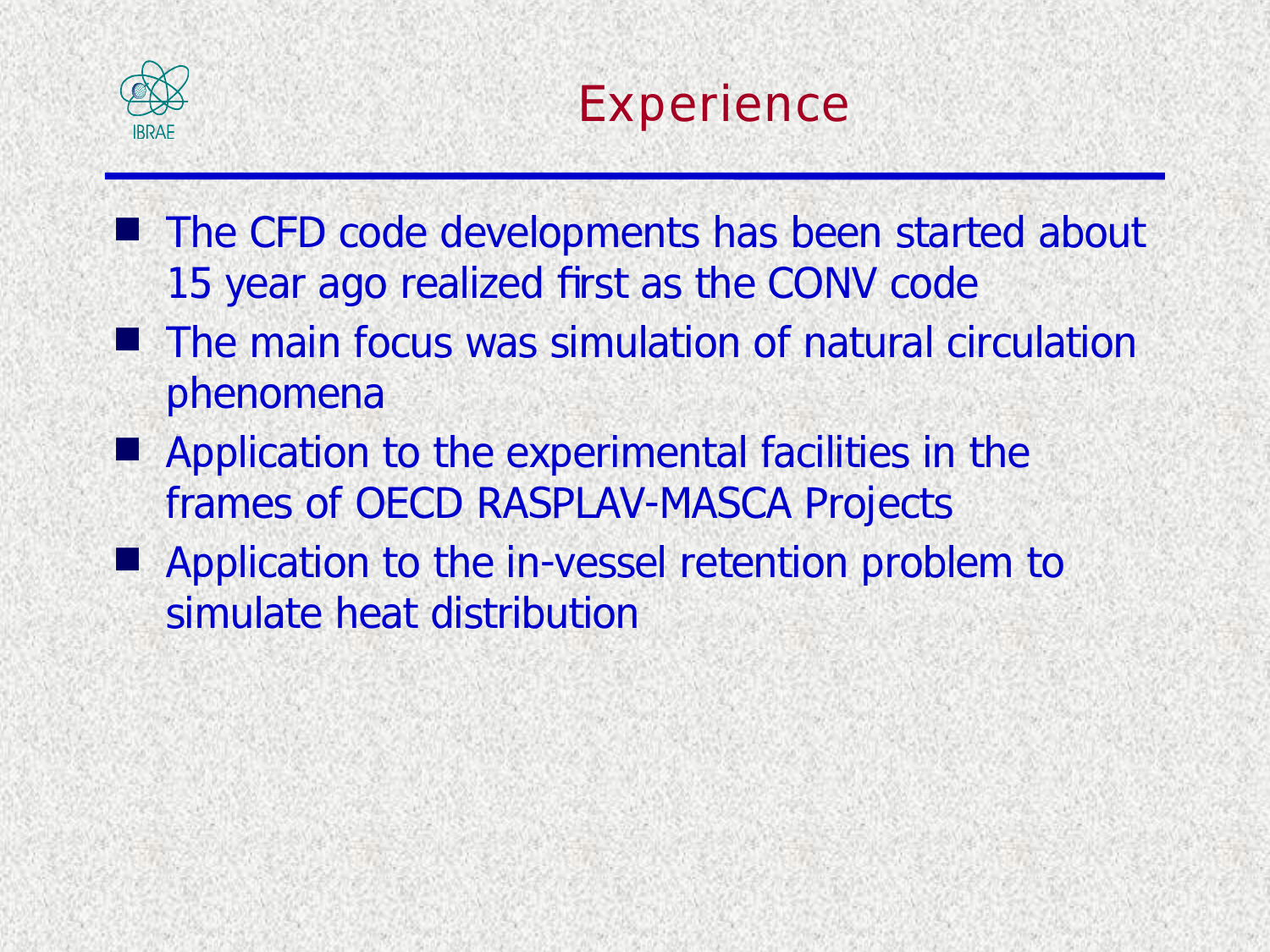

# Experience
The CFD code developments has been started about 15 year ago realized first as the CONV code
The main focus was simulation of natural circulation phenomena
Application to the experimental facilities in the frames of OECD RASPLAV-MASCA Projects
Application to the in-vessel retention problem to simulate heat distribution